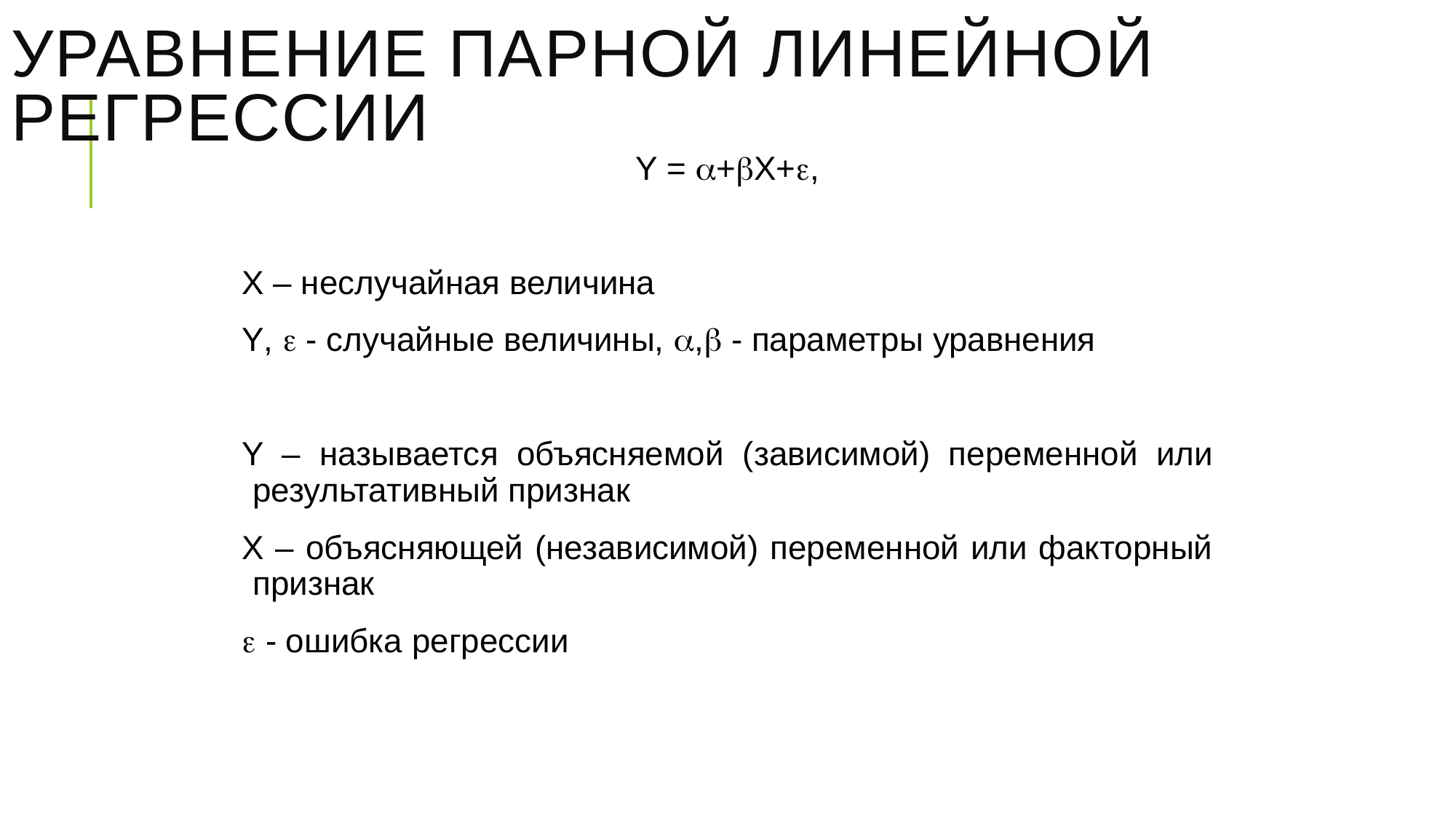

# Уравнение парной линейной регрессии
Y = α+βX+ε,

X – неслучайная величина
Y, ε - случайные величины, α,β - параметры уравнения

Y – называется объясняемой (зависимой) переменной или результативный признак
Х – объясняющей (независимой) переменной или факторный признак
ε - ошибка регрессии